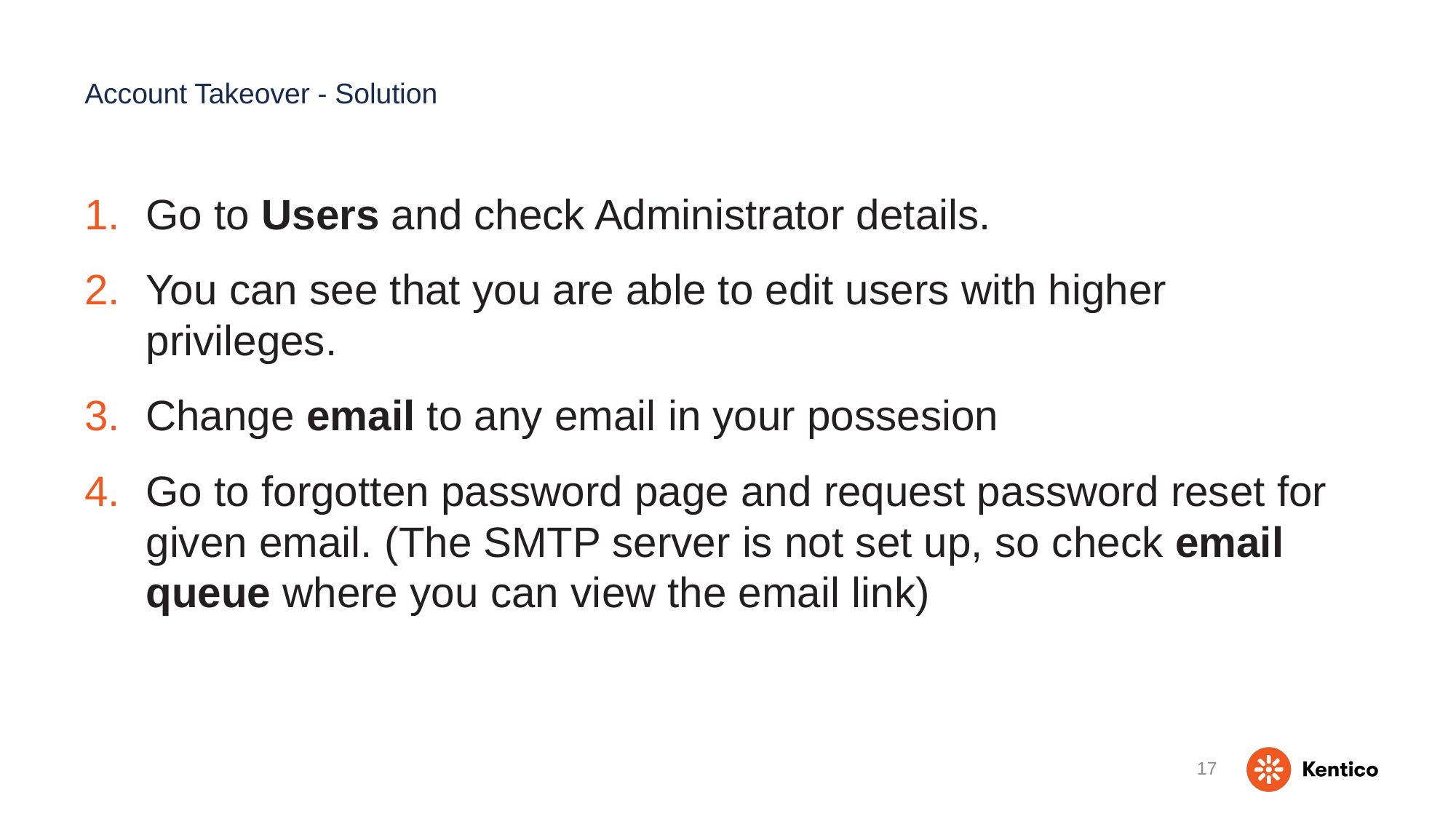

# Account Takeover - Solution
Go to Users and check Administrator details.
You can see that you are able to edit users with higher privileges.
Change email to any email in your possesion
Go to forgotten password page and request password reset for given email. (The SMTP server is not set up, so check email queue where you can view the email link)
17